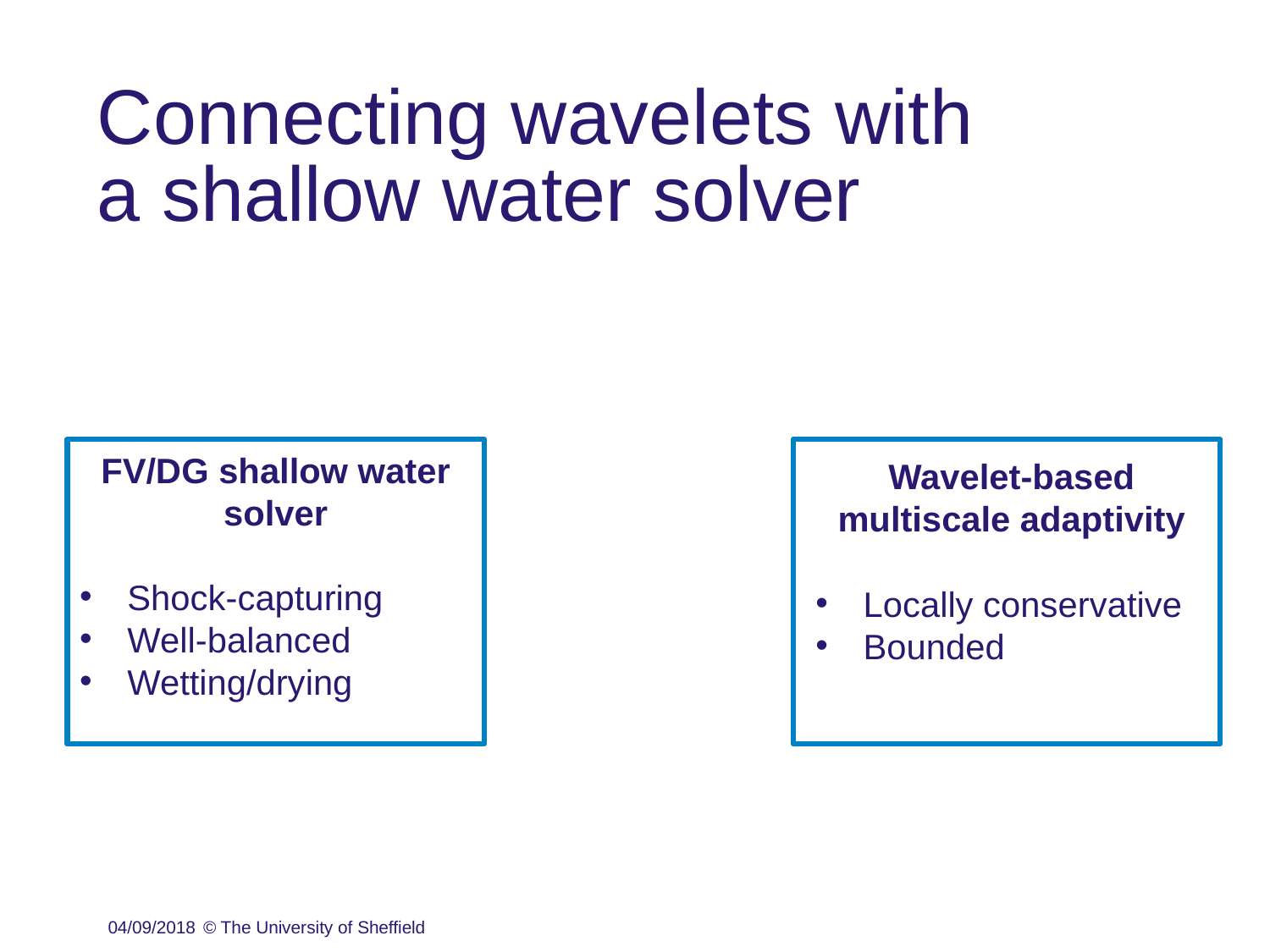

# Connecting wavelets with a shallow water solver

FV/DG shallow water solver

Shock-capturing
Well-balanced
Wetting/drying
Wavelet-based multiscale adaptivity

Locally conservative
Bounded
04/09/2018
© The University of Sheffield